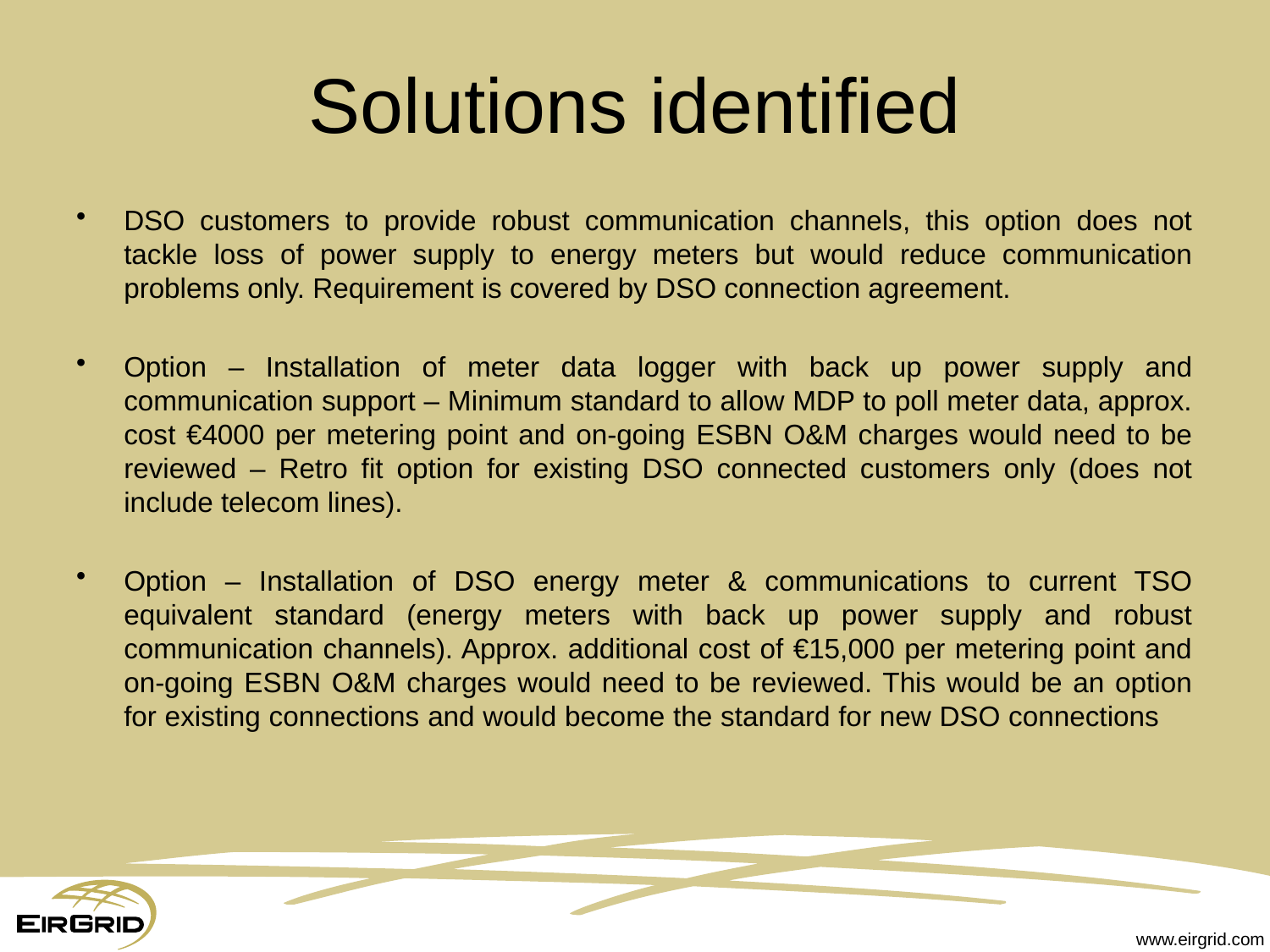

# Solutions identified
DSO customers to provide robust communication channels, this option does not tackle loss of power supply to energy meters but would reduce communication problems only. Requirement is covered by DSO connection agreement.

Option – Installation of meter data logger with back up power supply and communication support – Minimum standard to allow MDP to poll meter data, approx. cost €4000 per metering point and on-going ESBN O&M charges would need to be reviewed – Retro fit option for existing DSO connected customers only (does not include telecom lines).

Option – Installation of DSO energy meter & communications to current TSO equivalent standard (energy meters with back up power supply and robust communication channels). Approx. additional cost of €15,000 per metering point and on-going ESBN O&M charges would need to be reviewed. This would be an option for existing connections and would become the standard for new DSO connections